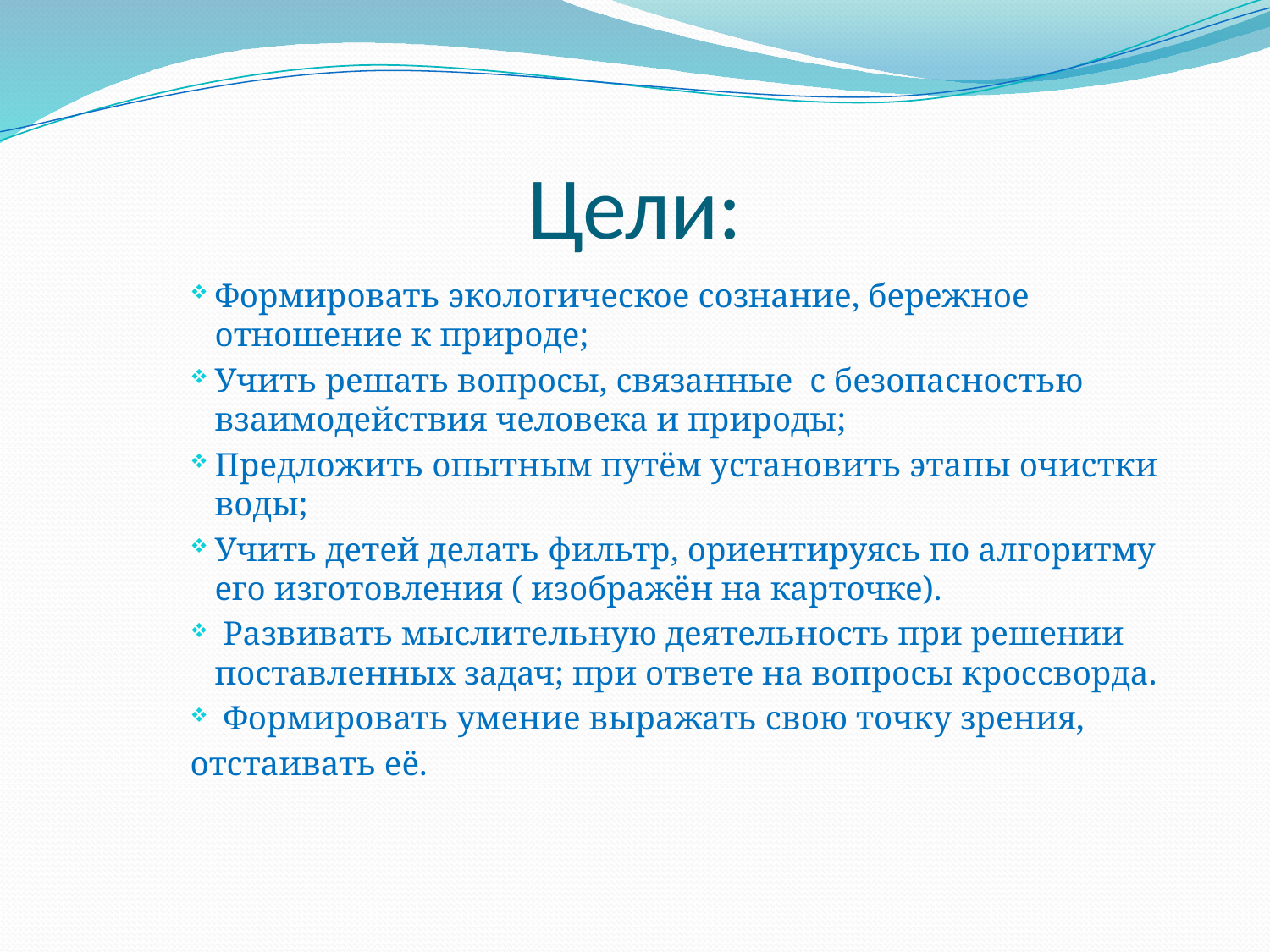

# Цели:
Формировать экологическое сознание, бережное отношение к природе;
Учить решать вопросы, связанные  с безопасностью взаимодействия человека и природы;
Предложить опытным путём установить этапы очистки воды;
Учить детей делать фильтр, ориентируясь по алгоритму его изготовления ( изображён на карточке).
 Развивать мыслительную деятельность при решении поставленных задач; при ответе на вопросы кроссворда.
 Формировать умение выражать свою точку зрения,
отстаивать её.